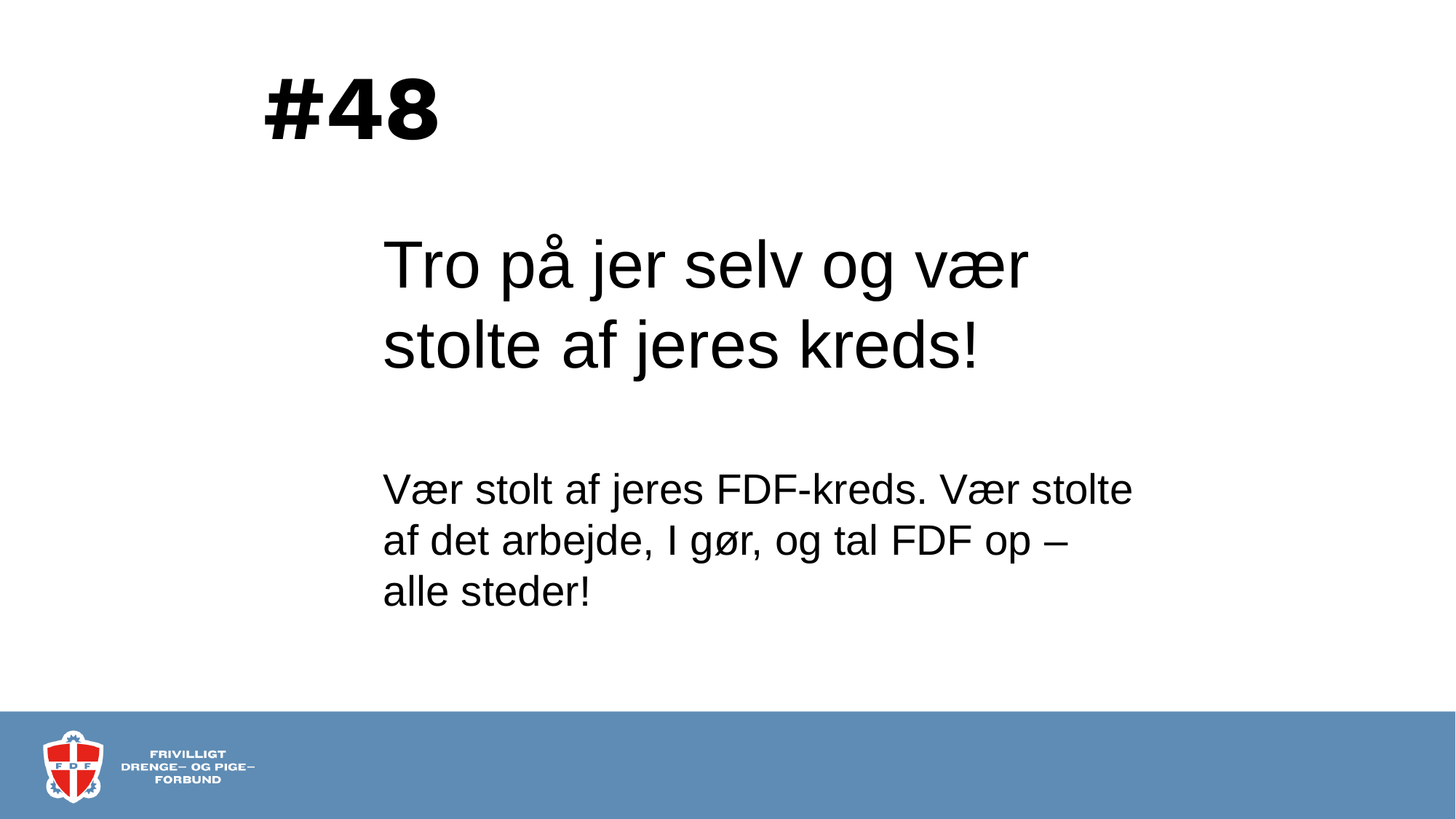

# #48
Tro på jer selv og vær stolte af jeres kreds!
Vær stolt af jeres FDF-kreds. Vær stolte af det arbejde, I gør, og tal FDF op – alle steder!